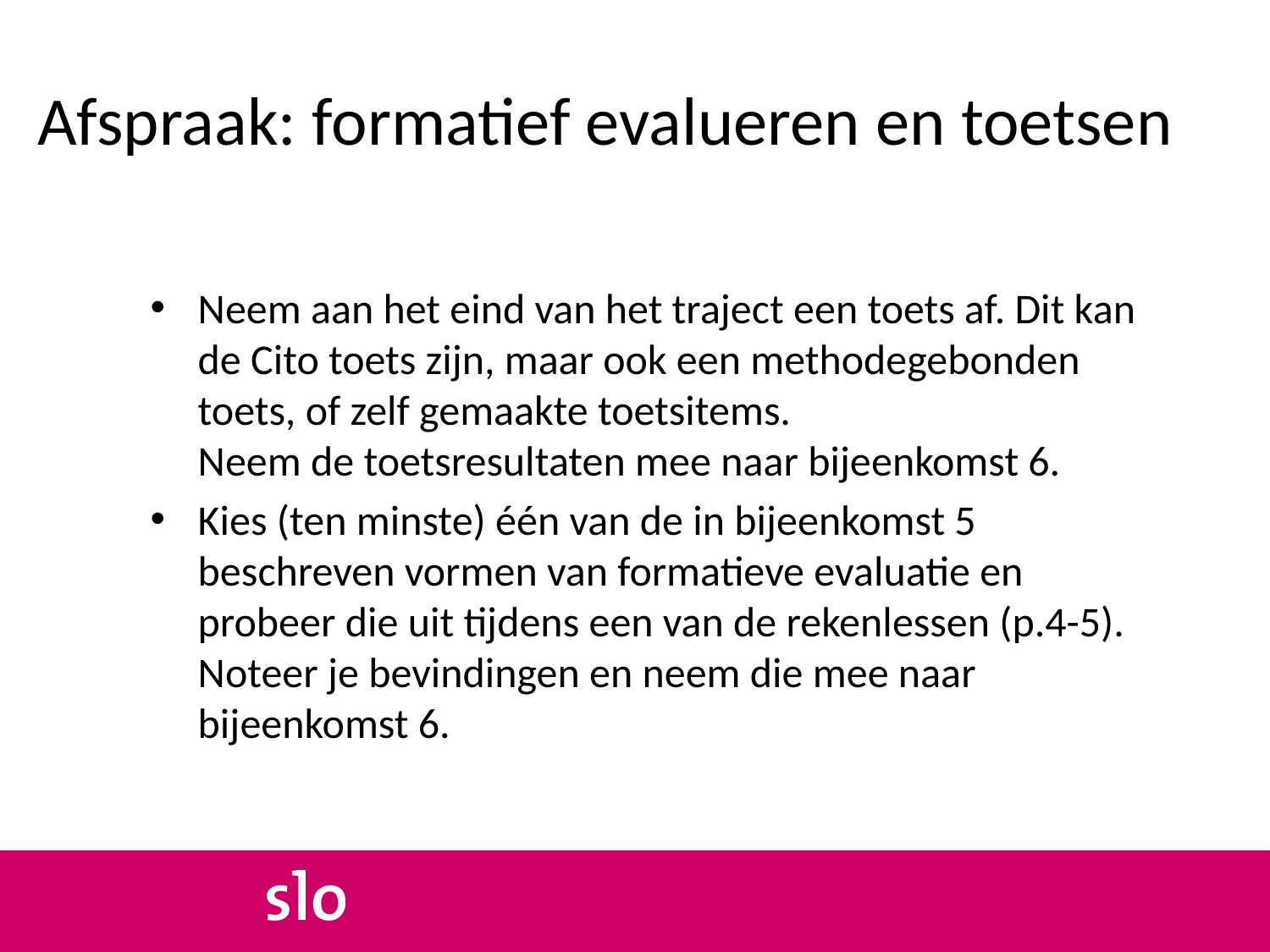

# Afspraak: formatief evalueren en toetsen
Neem aan het eind van het traject een toets af. Dit kan de Cito toets zijn, maar ook een methodegebonden toets, of zelf gemaakte toetsitems.
Neem de toetsresultaten mee naar bijeenkomst 6.
Kies (ten minste) één van de in bijeenkomst 5 beschreven vormen van formatieve evaluatie en probeer die uit tijdens een van de rekenlessen (p.4-5).
Noteer je bevindingen en neem die mee naar bijeenkomst 6.